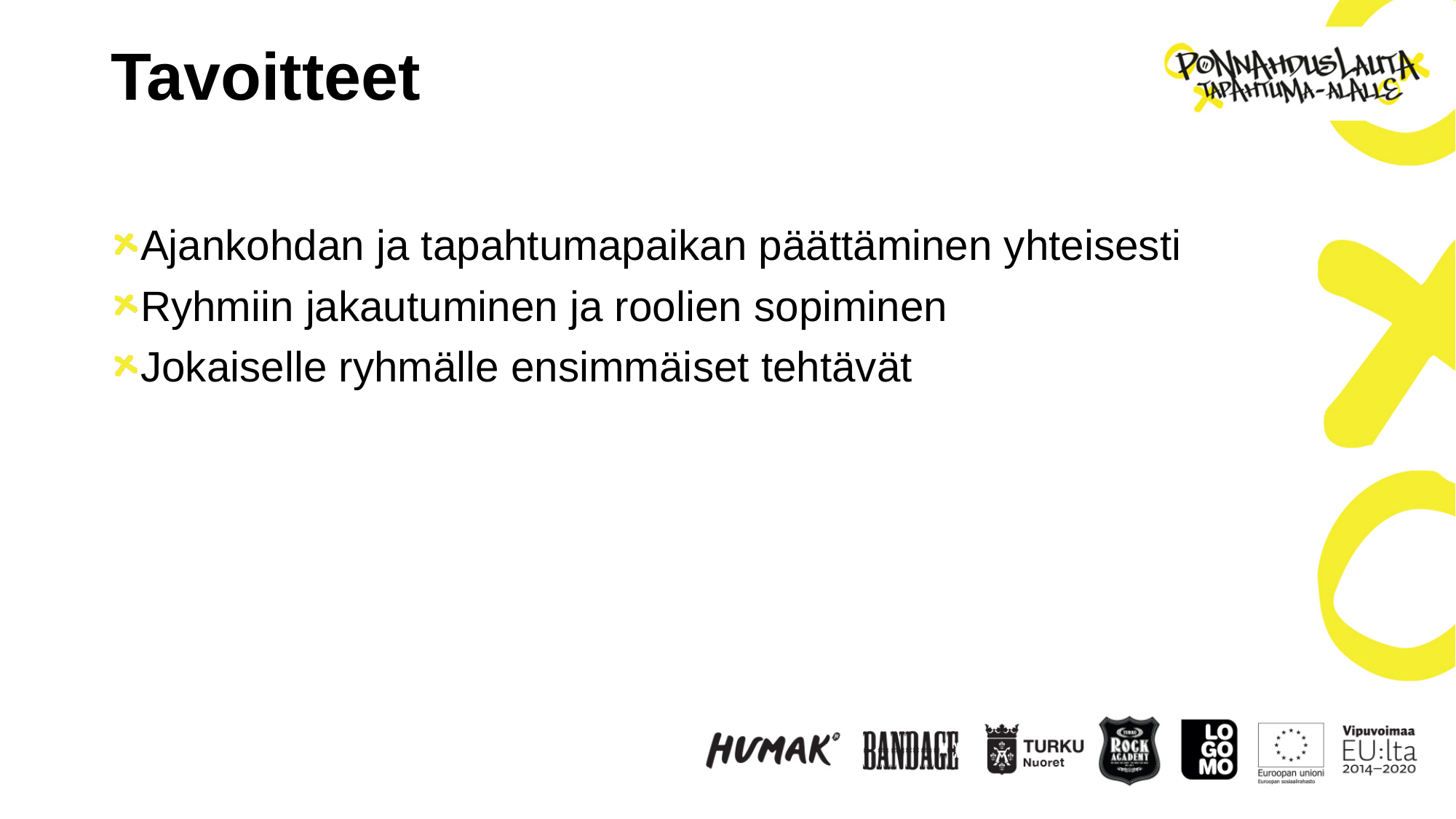

# Tavoitteet
Ajankohdan ja tapahtumapaikan päättäminen yhteisesti
Ryhmiin jakautuminen ja roolien sopiminen
Jokaiselle ryhmälle ensimmäiset tehtävät